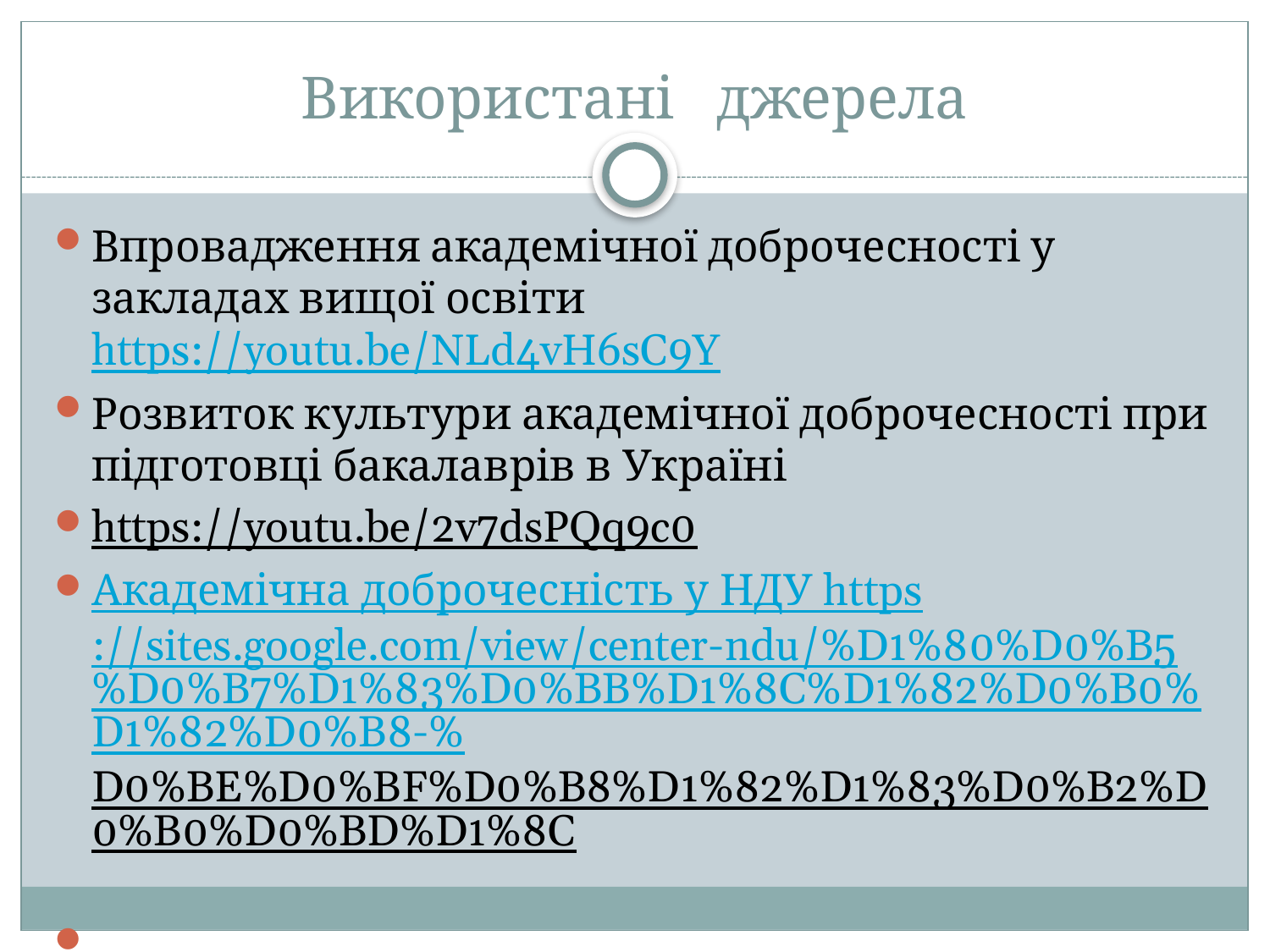

# Використані   джерела
Впровадження академічної доброчесності у закладах вищої освіти https://youtu.be/NLd4vH6sC9Y
Розвиток культури академічної доброчесності при підготовці бакалаврів в Україні
https://youtu.be/2v7dsPQq9c0
Академічна доброчесність у НДУ https://sites.google.com/view/center-ndu/%D1%80%D0%B5%D0%B7%D1%83%D0%BB%D1%8C%D1%82%D0%B0%D1%82%D0%B8-%D0%BE%D0%BF%D0%B8%D1%82%D1%83%D0%B2%D0%B0%D0%BD%D1%8C